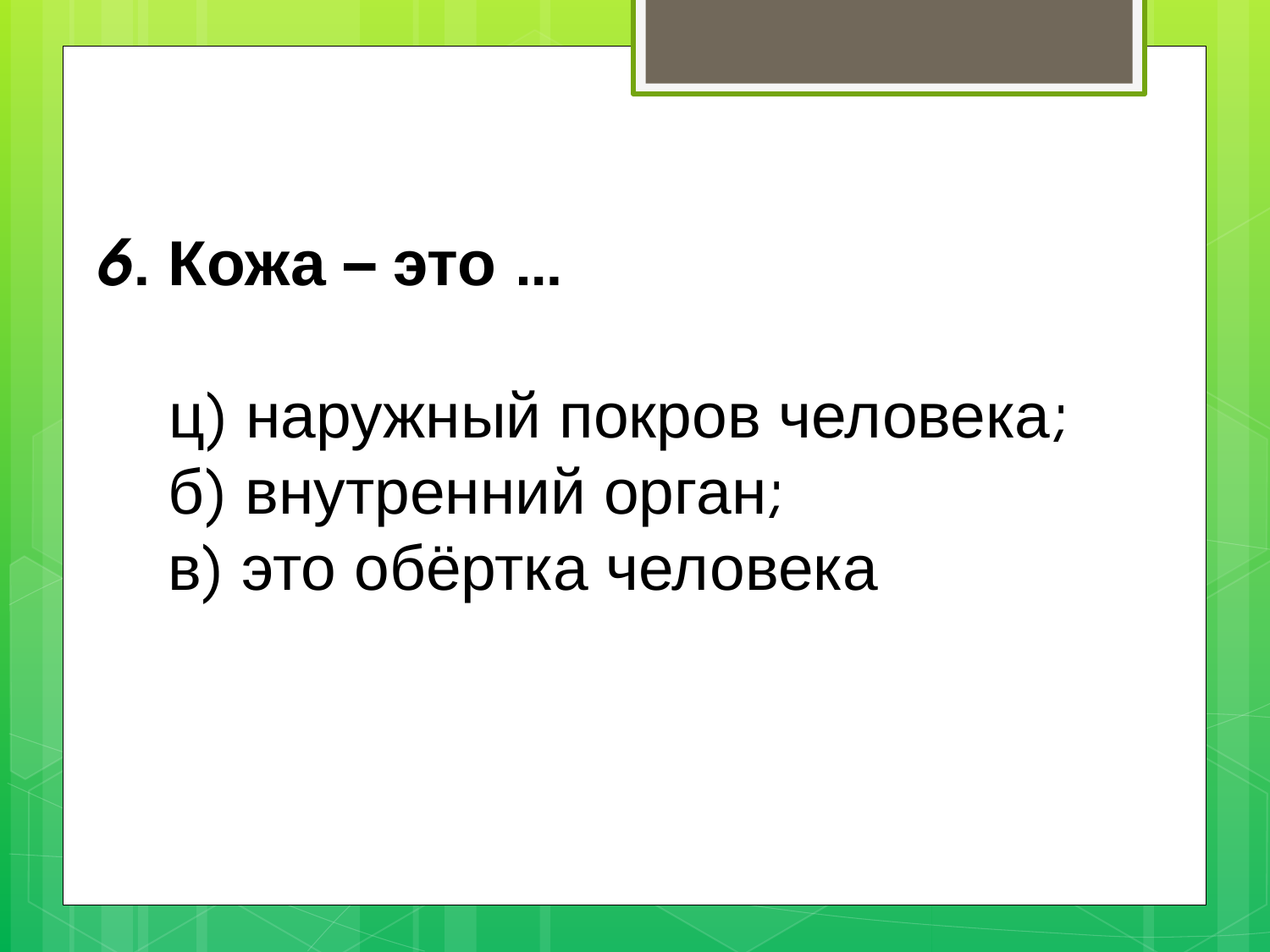

6. Кожа – это …

    ц) наружный покров человека;
    б) внутренний орган;
    в) это обёртка человека